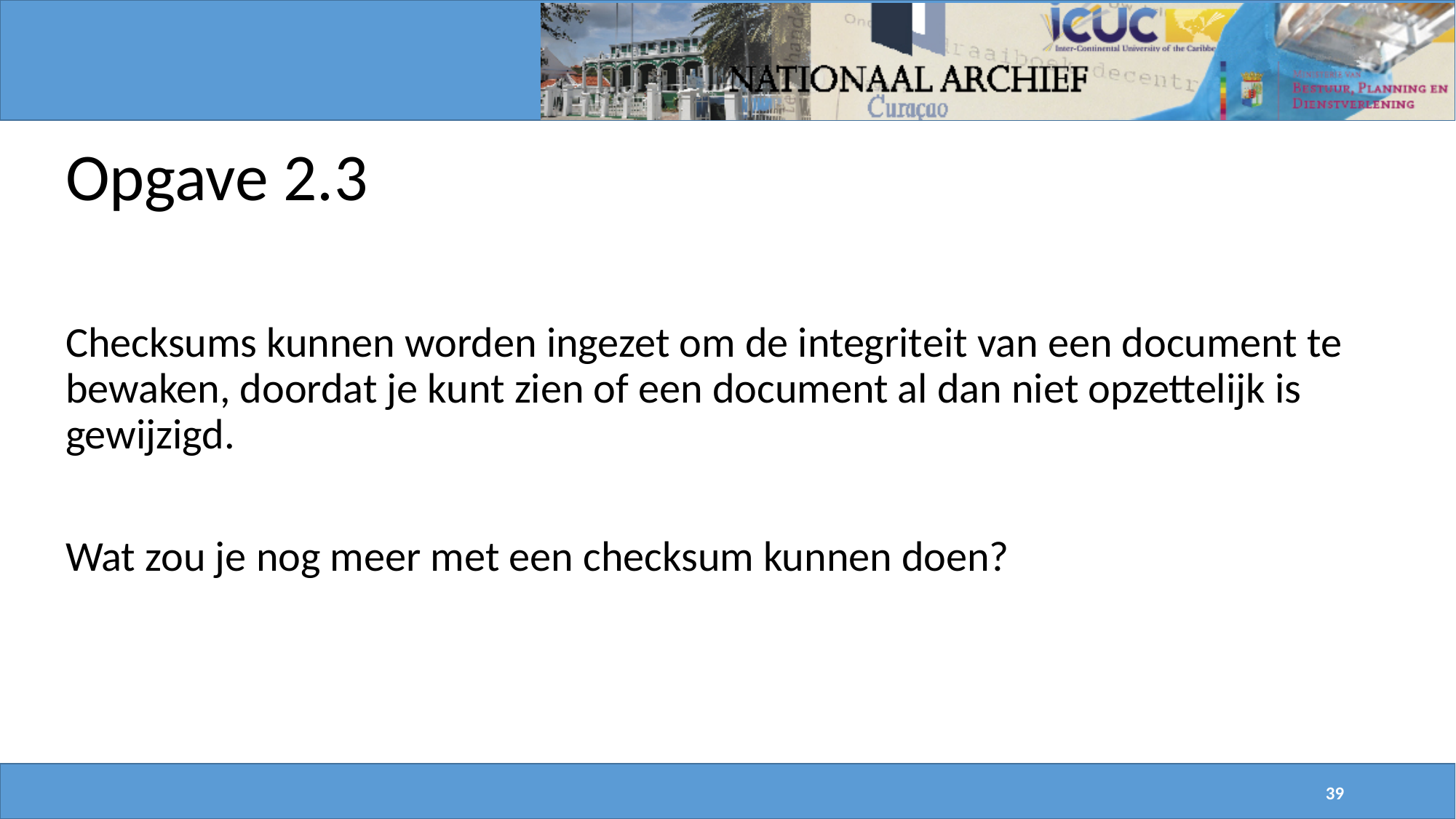

# Opgave 2.3

Checksums kunnen worden ingezet om de integriteit van een document te bewaken, doordat je kunt zien of een document al dan niet opzettelijk is gewijzigd.

Wat zou je nog meer met een checksum kunnen doen?

39